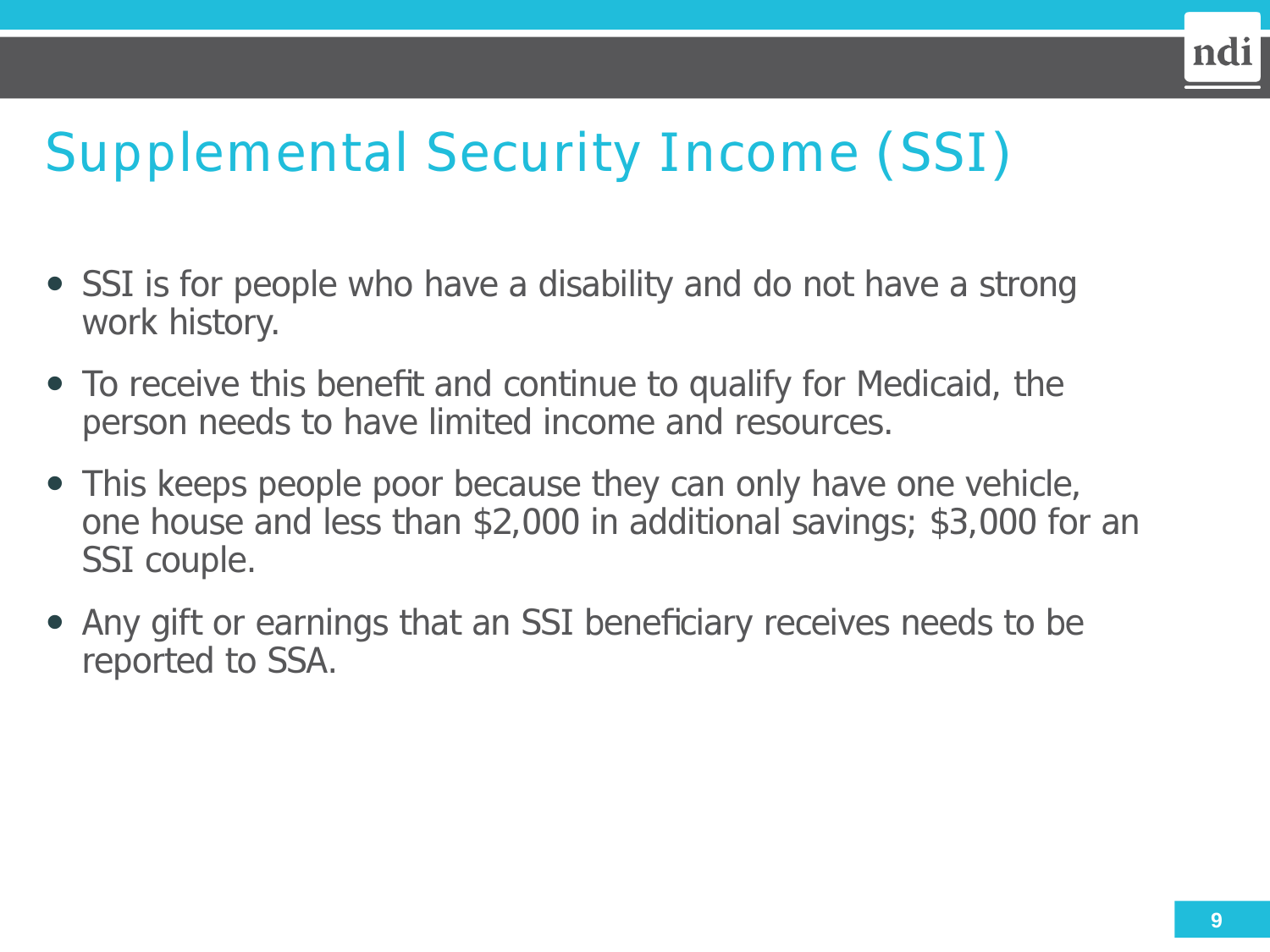

# Supplemental Security Income (SSI)
SSI is for people who have a disability and do not have a strong work history.
To receive this benefit and continue to qualify for Medicaid, the person needs to have limited income and resources.
This keeps people poor because they can only have one vehicle, one house and less than $2,000 in additional savings; $3,000 for an SSI couple.
Any gift or earnings that an SSI beneficiary receives needs to be reported to SSA.
9